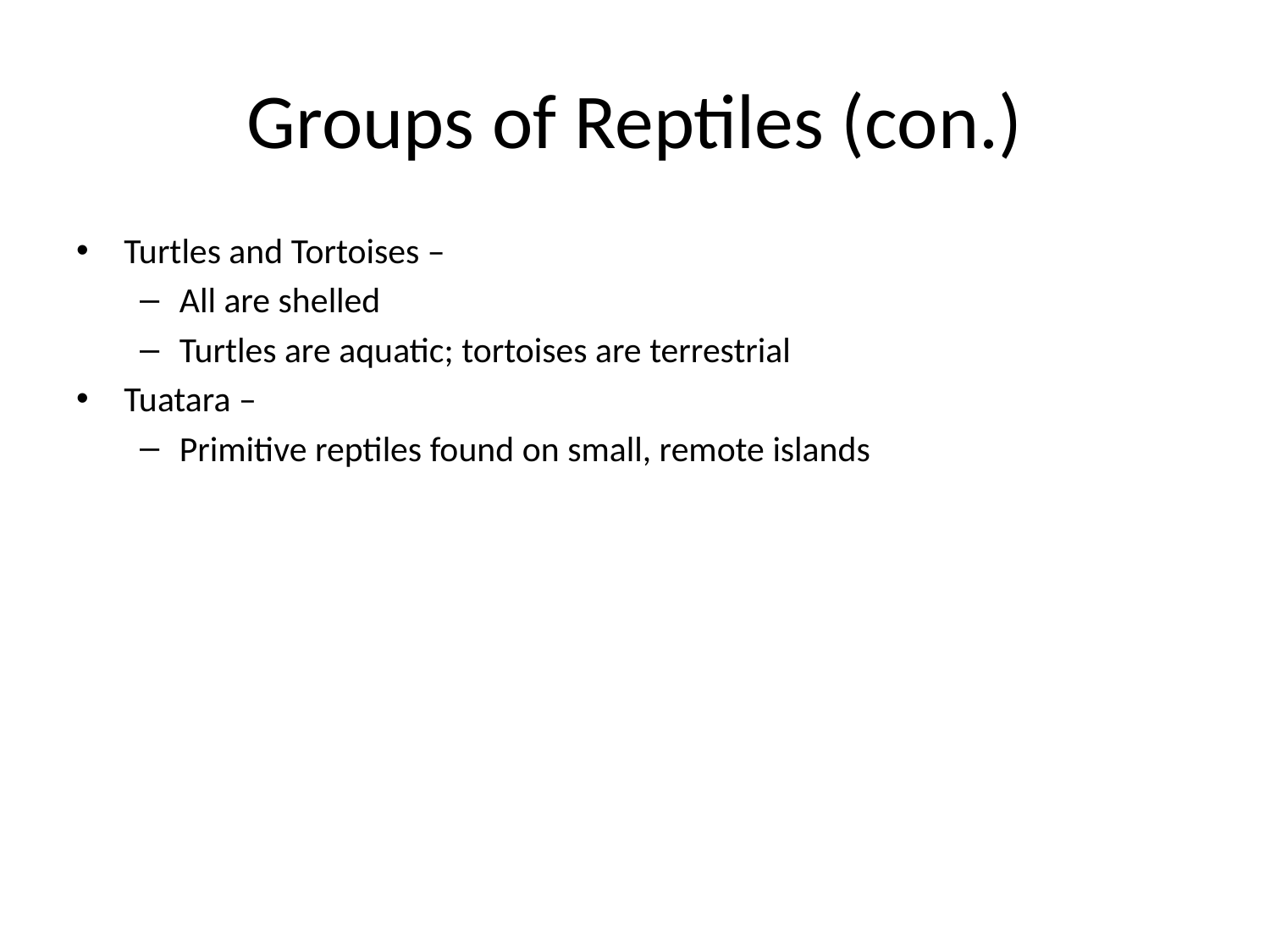

# Groups of Reptiles (con.)
Turtles and Tortoises –
All are shelled
Turtles are aquatic; tortoises are terrestrial
Tuatara –
Primitive reptiles found on small, remote islands